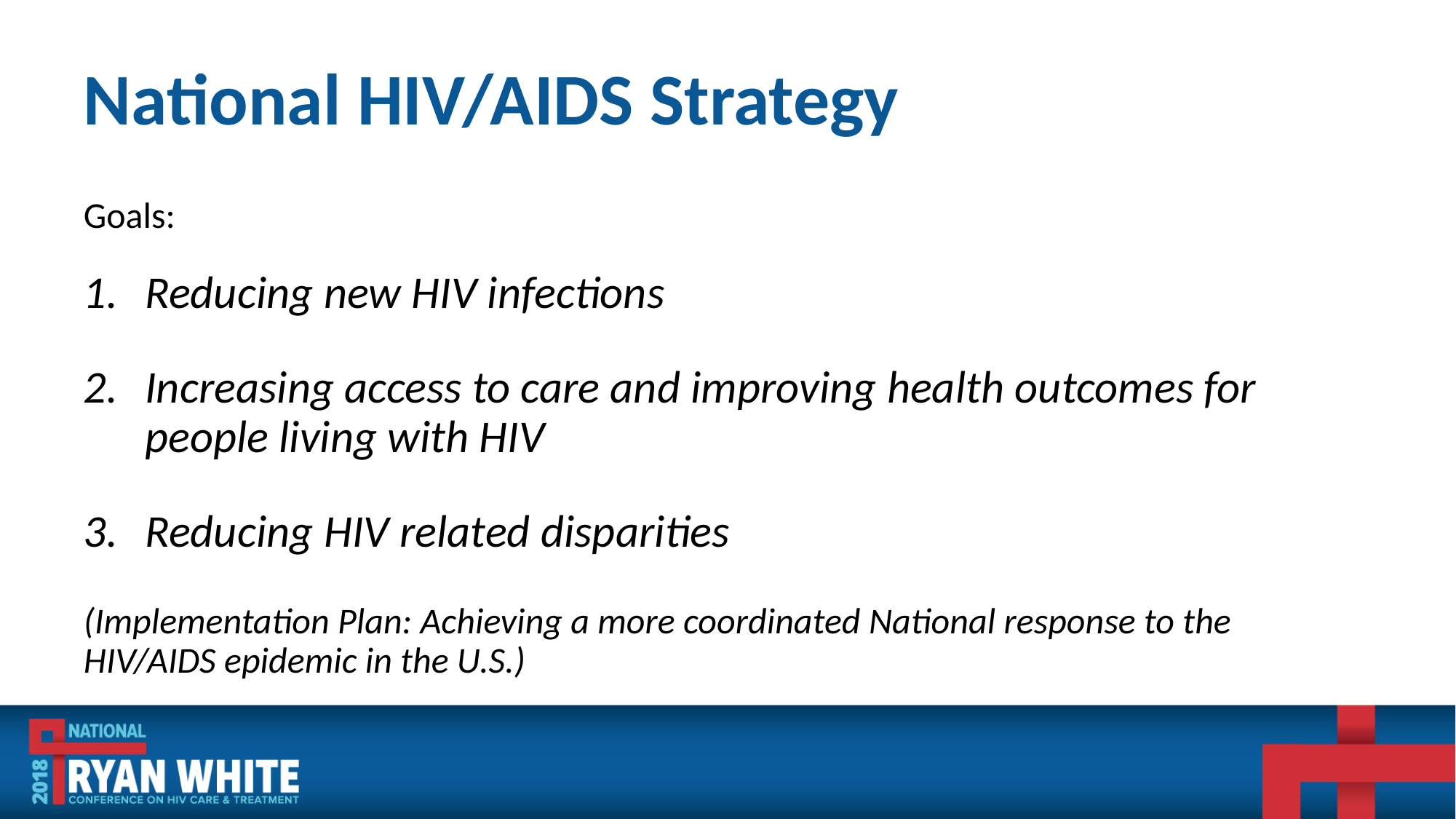

# National HIV/AIDS Strategy
Goals:
Reducing new HIV infections
Increasing access to care and improving health outcomes for people living with HIV
Reducing HIV related disparities
(Implementation Plan: Achieving a more coordinated National response to the HIV/AIDS epidemic in the U.S.)